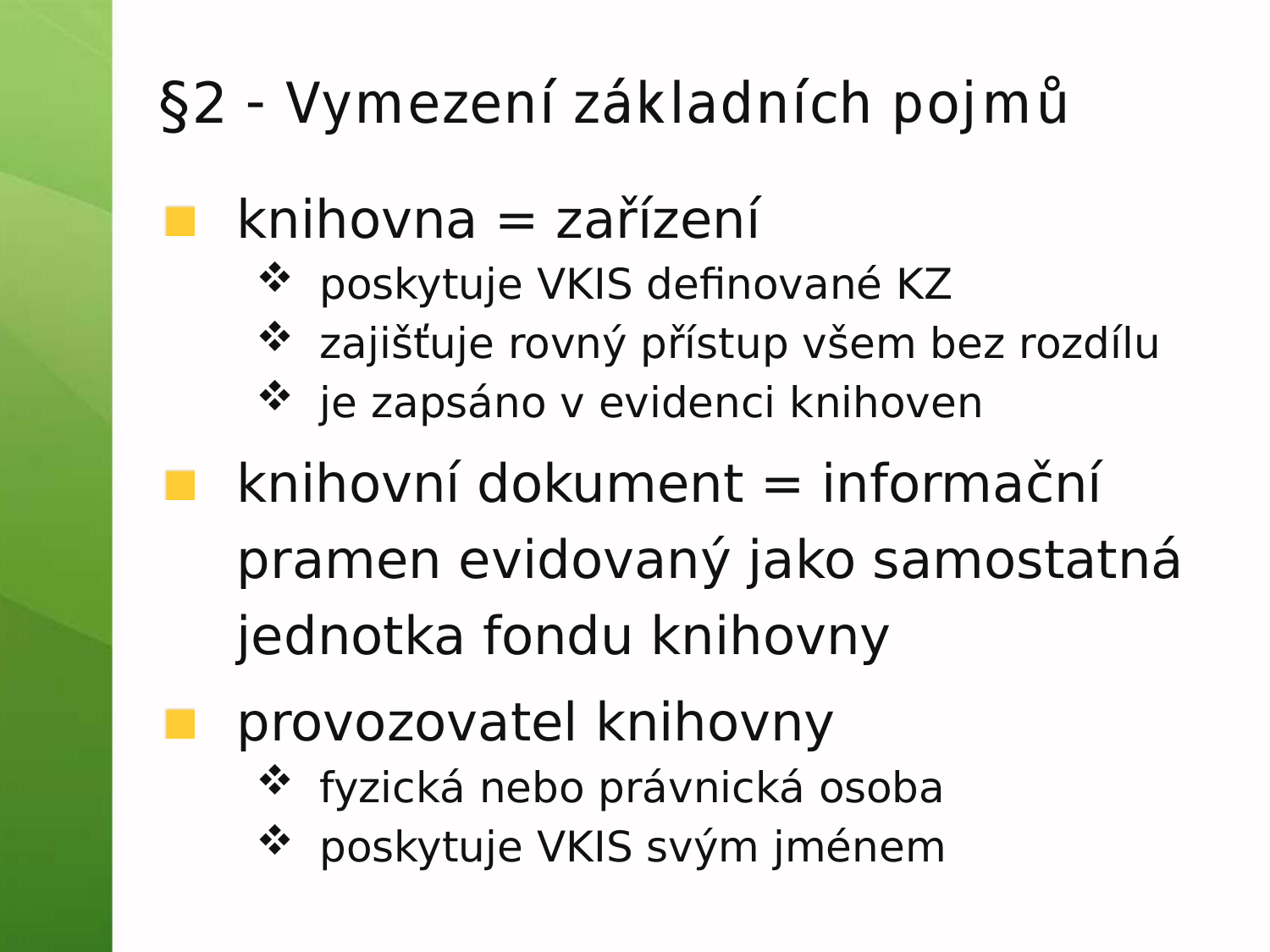

# §2 - Vymezení základních pojmů
knihovna = zařízení
poskytuje VKIS definované KZ
zajišťuje rovný přístup všem bez rozdílu
je zapsáno v evidenci knihoven
knihovní dokument = informační pramen evidovaný jako samostatná jednotka fondu knihovny
provozovatel knihovny
fyzická nebo právnická osoba
poskytuje VKIS svým jménem